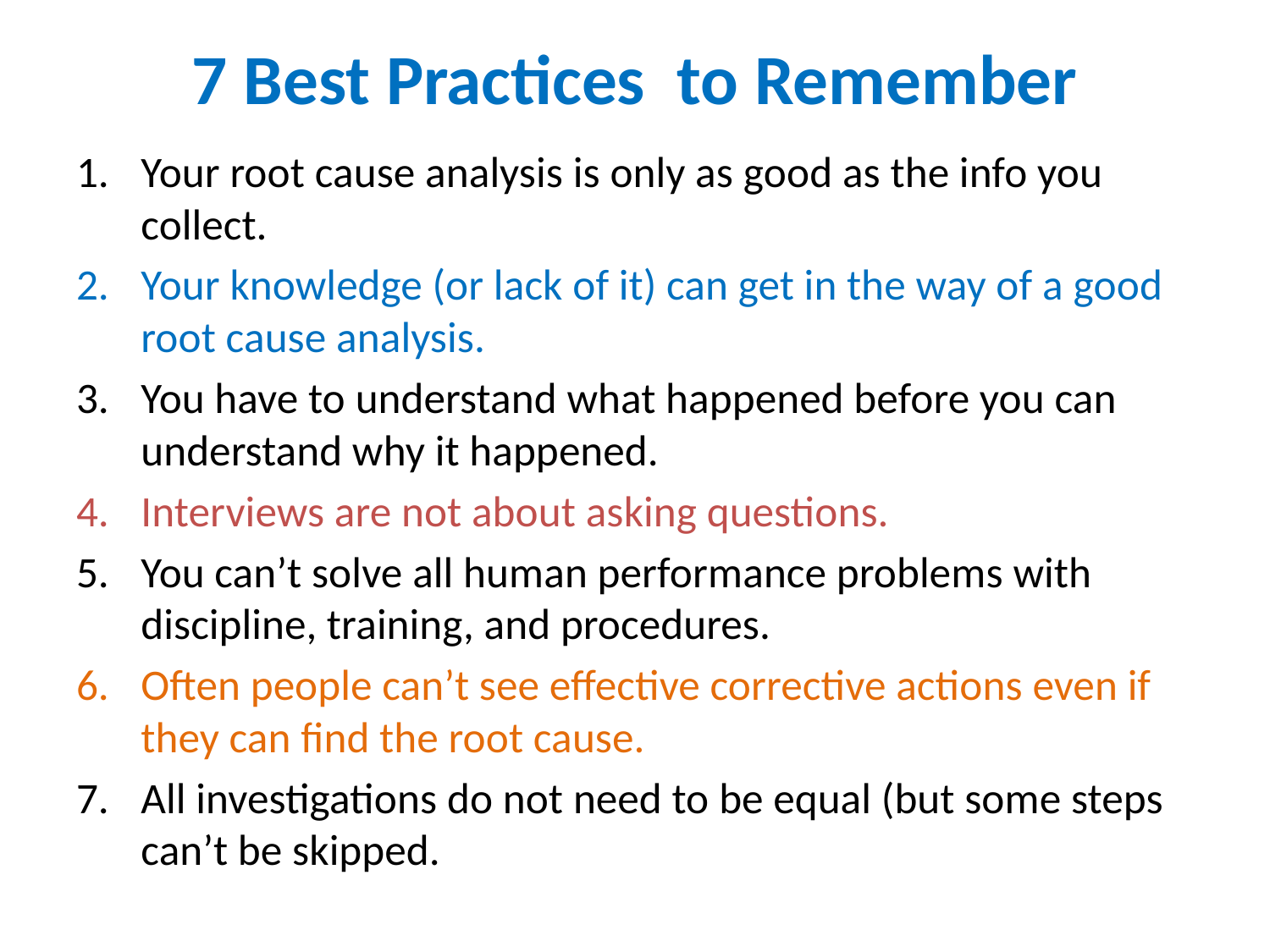

# 7 Best Practices  to Remember
Your root cause analysis is only as good as the info you collect.
Your knowledge (or lack of it) can get in the way of a good root cause analysis.
You have to understand what happened before you can understand why it happened.
Interviews are not about asking questions.
You can’t solve all human performance problems with discipline, training, and procedures.
Often people can’t see effective corrective actions even if they can find the root cause.
All investigations do not need to be equal (but some steps can’t be skipped.